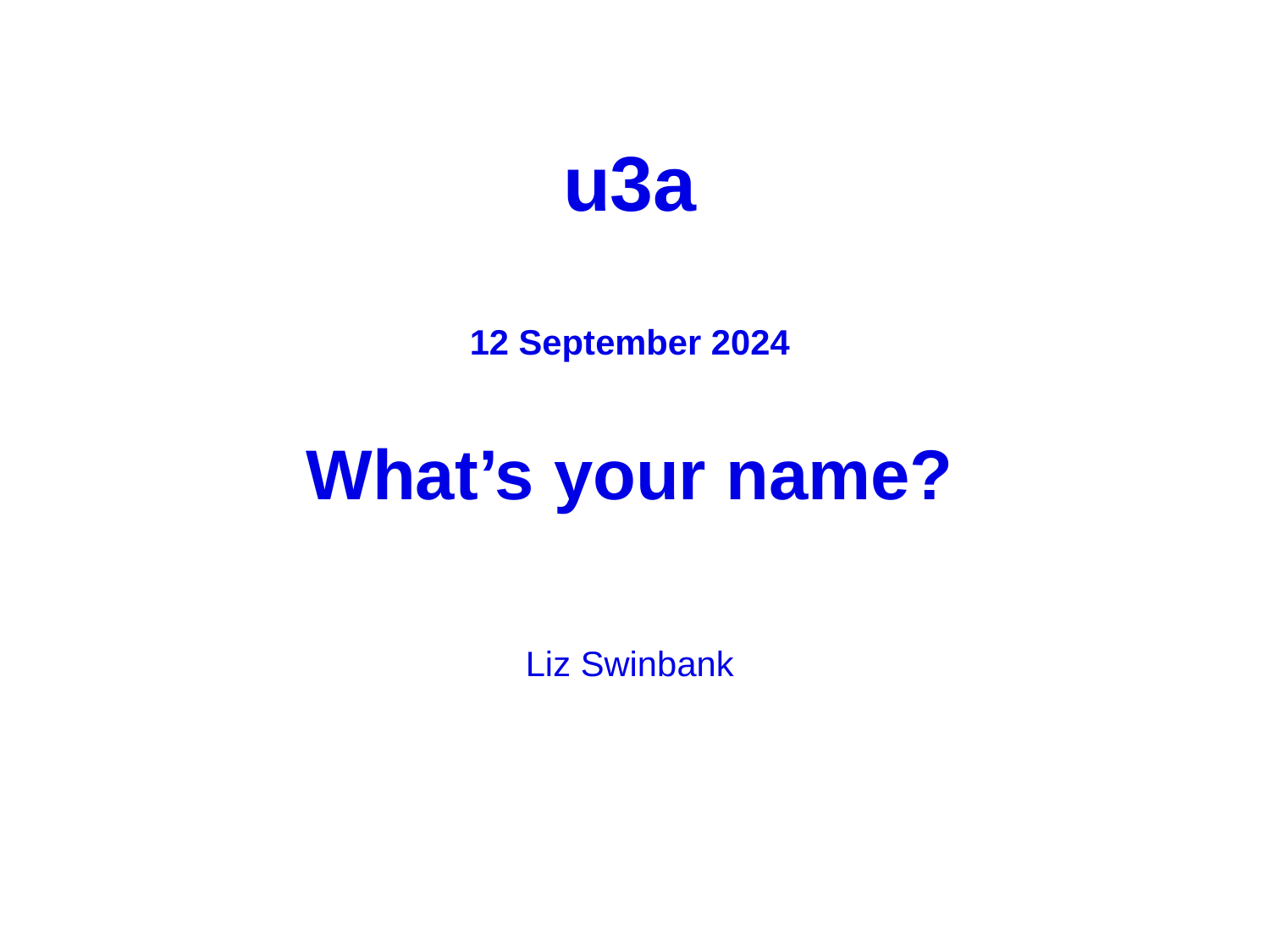

u3a

12 September 2024

What’s your name?

Liz Swinbank